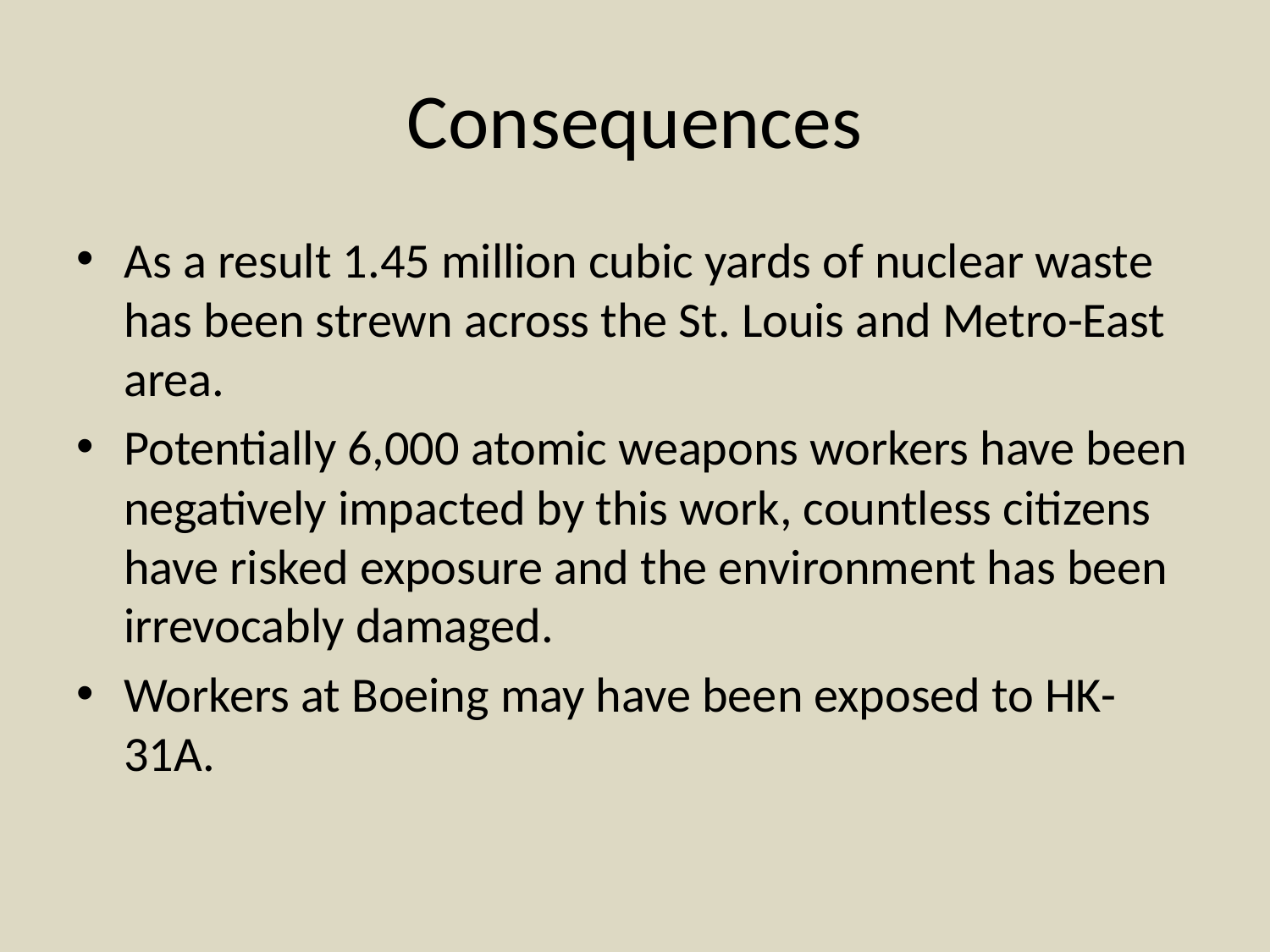

# Consequences
As a result 1.45 million cubic yards of nuclear waste has been strewn across the St. Louis and Metro-East area.
Potentially 6,000 atomic weapons workers have been negatively impacted by this work, countless citizens have risked exposure and the environment has been irrevocably damaged.
Workers at Boeing may have been exposed to HK-31A.